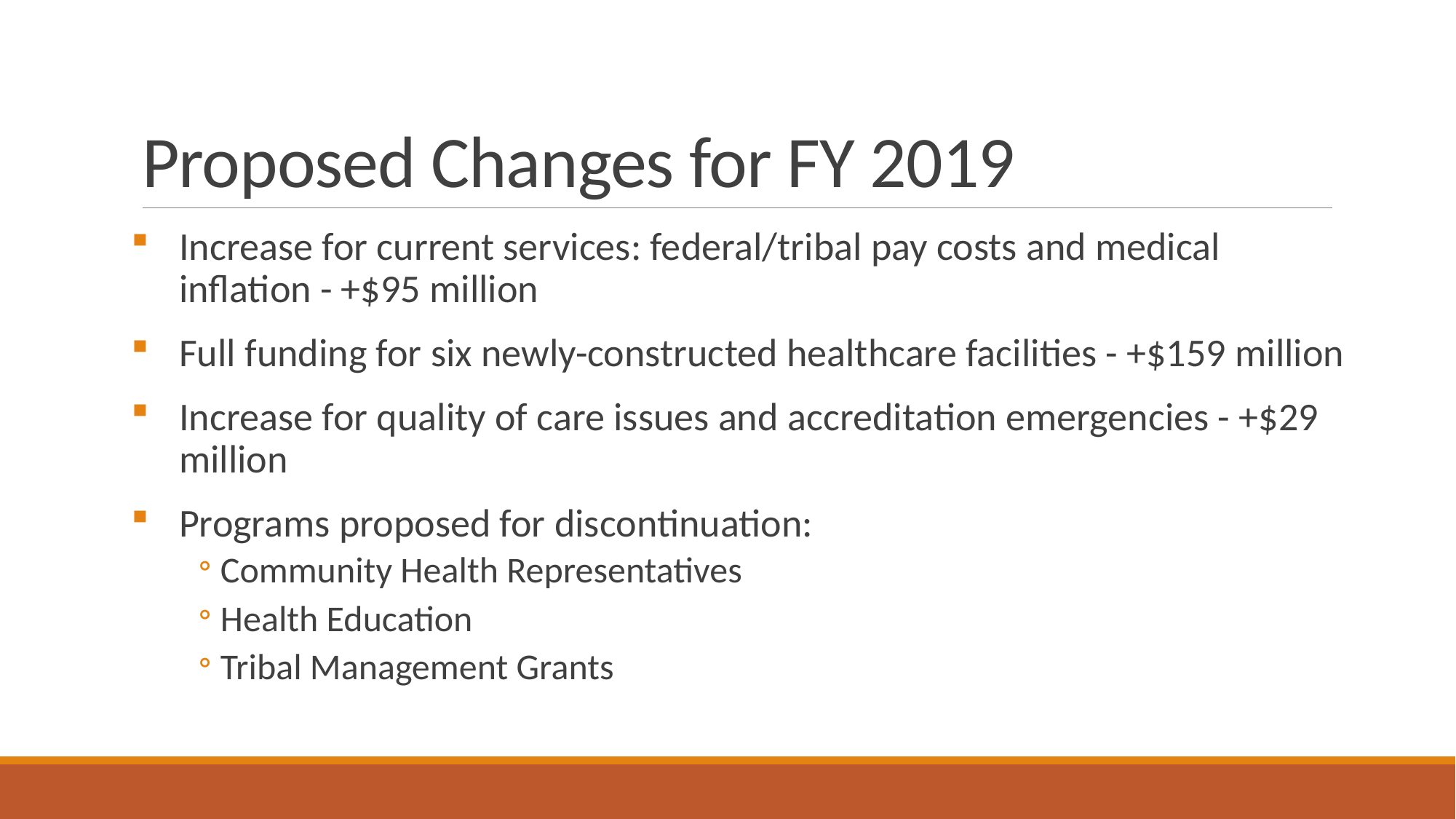

# Proposed Changes for FY 2019
Increase for current services: federal/tribal pay costs and medical inflation - +$95 million
Full funding for six newly-constructed healthcare facilities - +$159 million
Increase for quality of care issues and accreditation emergencies - +$29 million
Programs proposed for discontinuation:
Community Health Representatives
Health Education
Tribal Management Grants